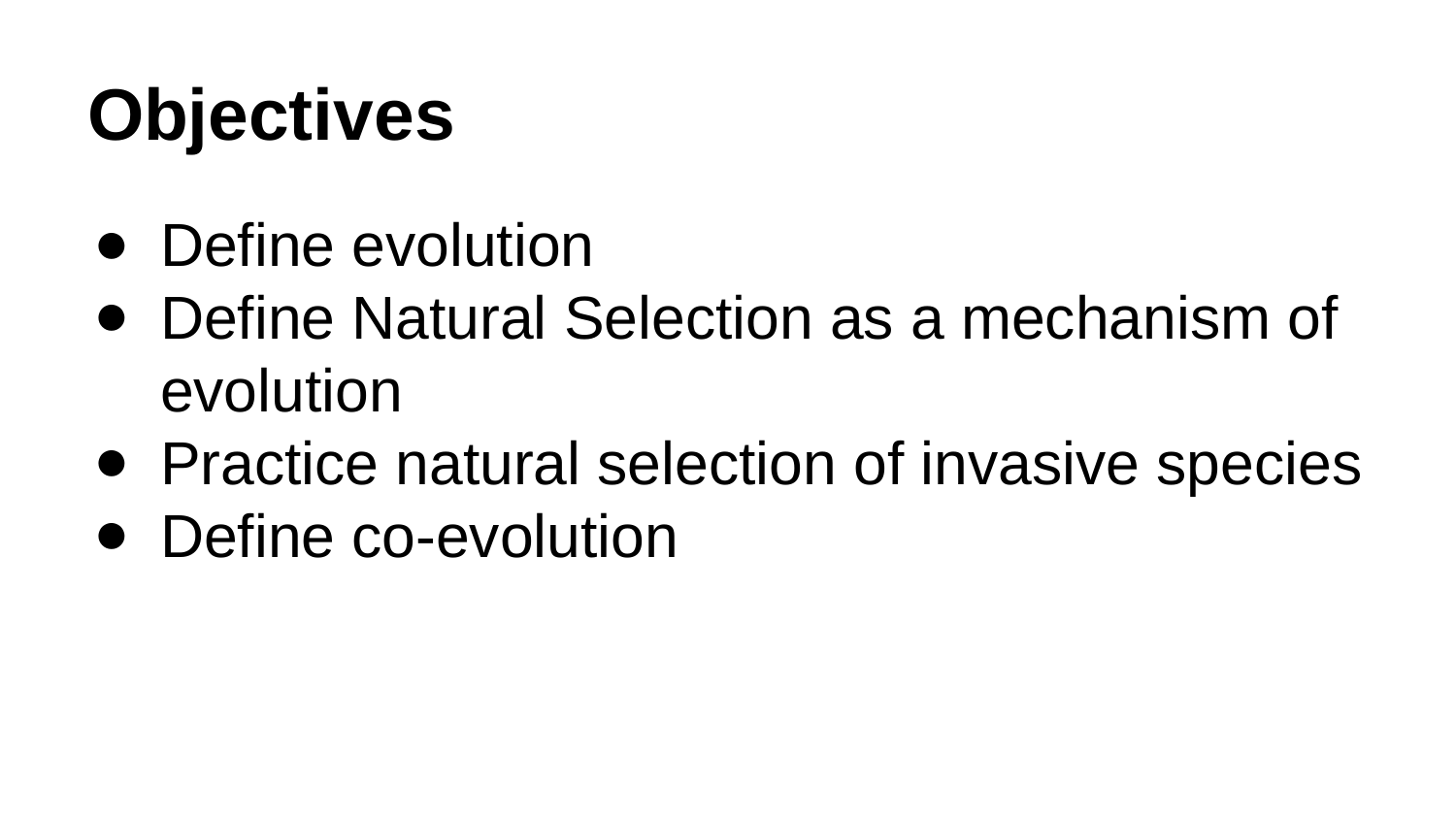

# Objectives
Define evolution
Define Natural Selection as a mechanism of evolution
Practice natural selection of invasive species
Define co-evolution